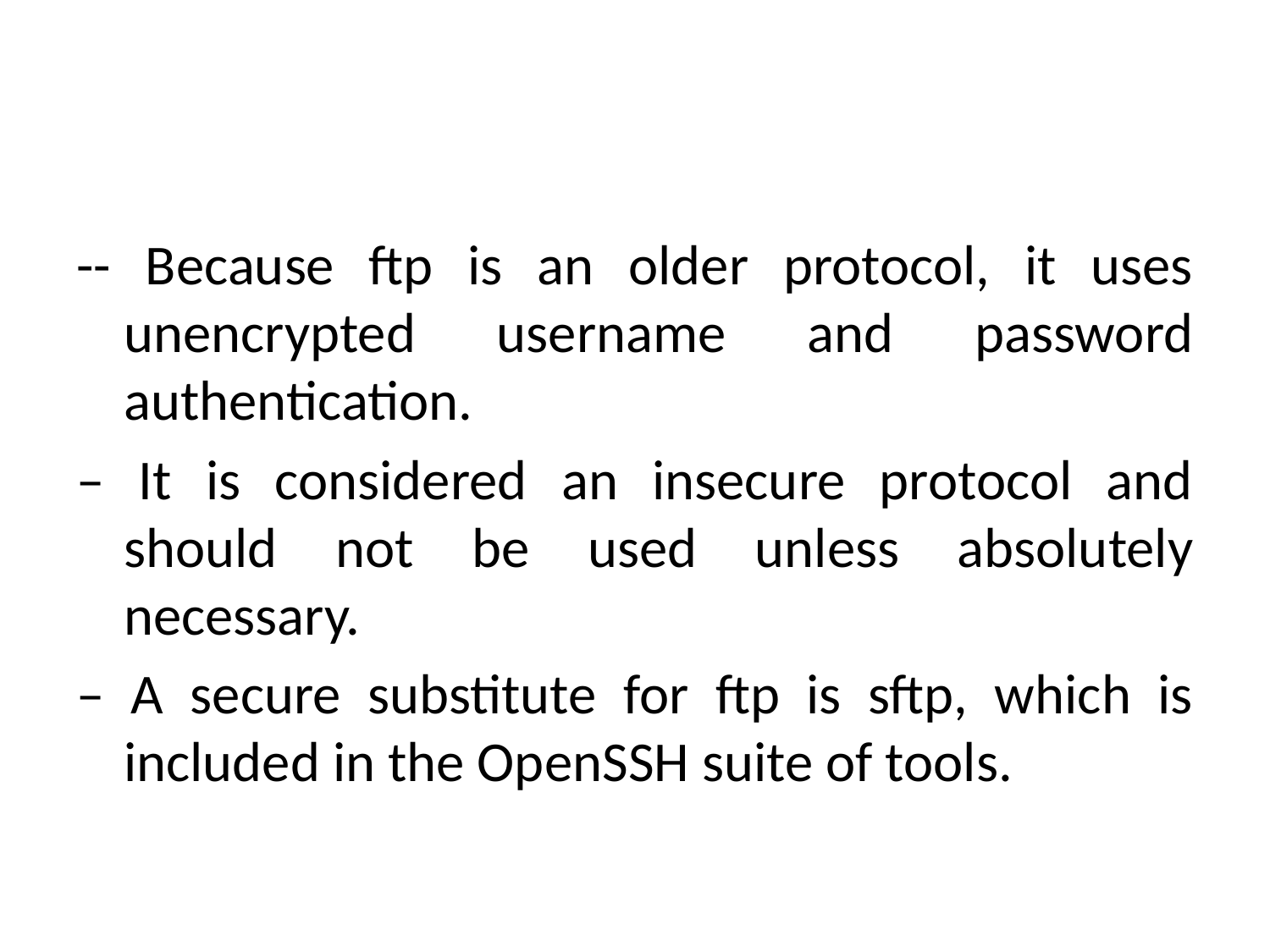

#
-- Because ftp is an older protocol, it uses unencrypted username and password authentication.
– It is considered an insecure protocol and should not be used unless absolutely necessary.
– A secure substitute for ftp is sftp, which is included in the OpenSSH suite of tools.